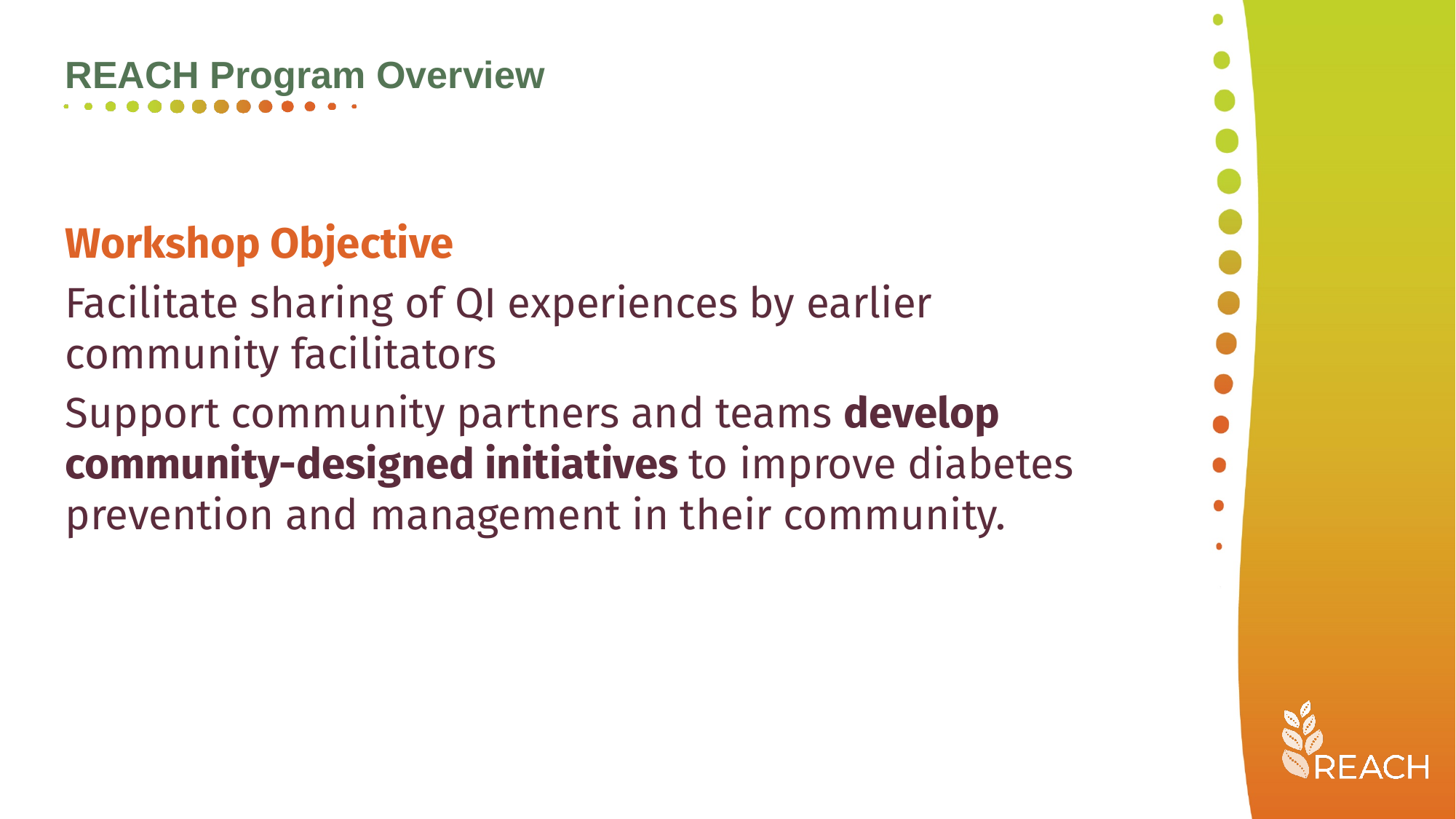

REACH Program Overview
Workshop Objective
Facilitate sharing of QI experiences by earlier community facilitators
Support community partners and teams develop community-designed initiatives to improve diabetes prevention and management in their community.